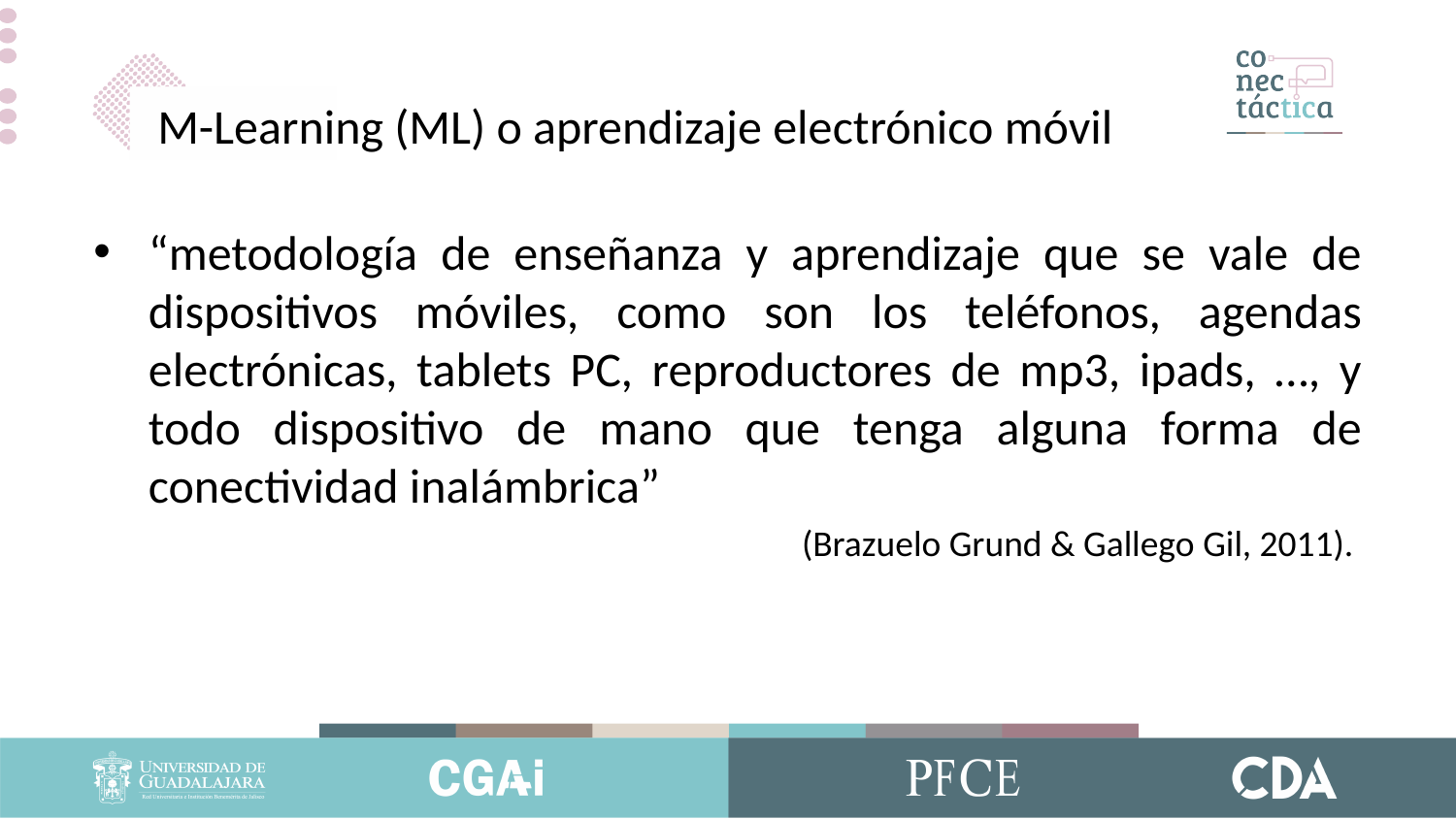

M-Learning (ML) o aprendizaje electrónico móvil
“metodología de enseñanza y aprendizaje que se vale de dispositivos móviles, como son los teléfonos, agendas electrónicas, tablets PC, reproductores de mp3, ipads, …, y todo dispositivo de mano que tenga alguna forma de conectividad inalámbrica”
(Brazuelo Grund & Gallego Gil, 2011).